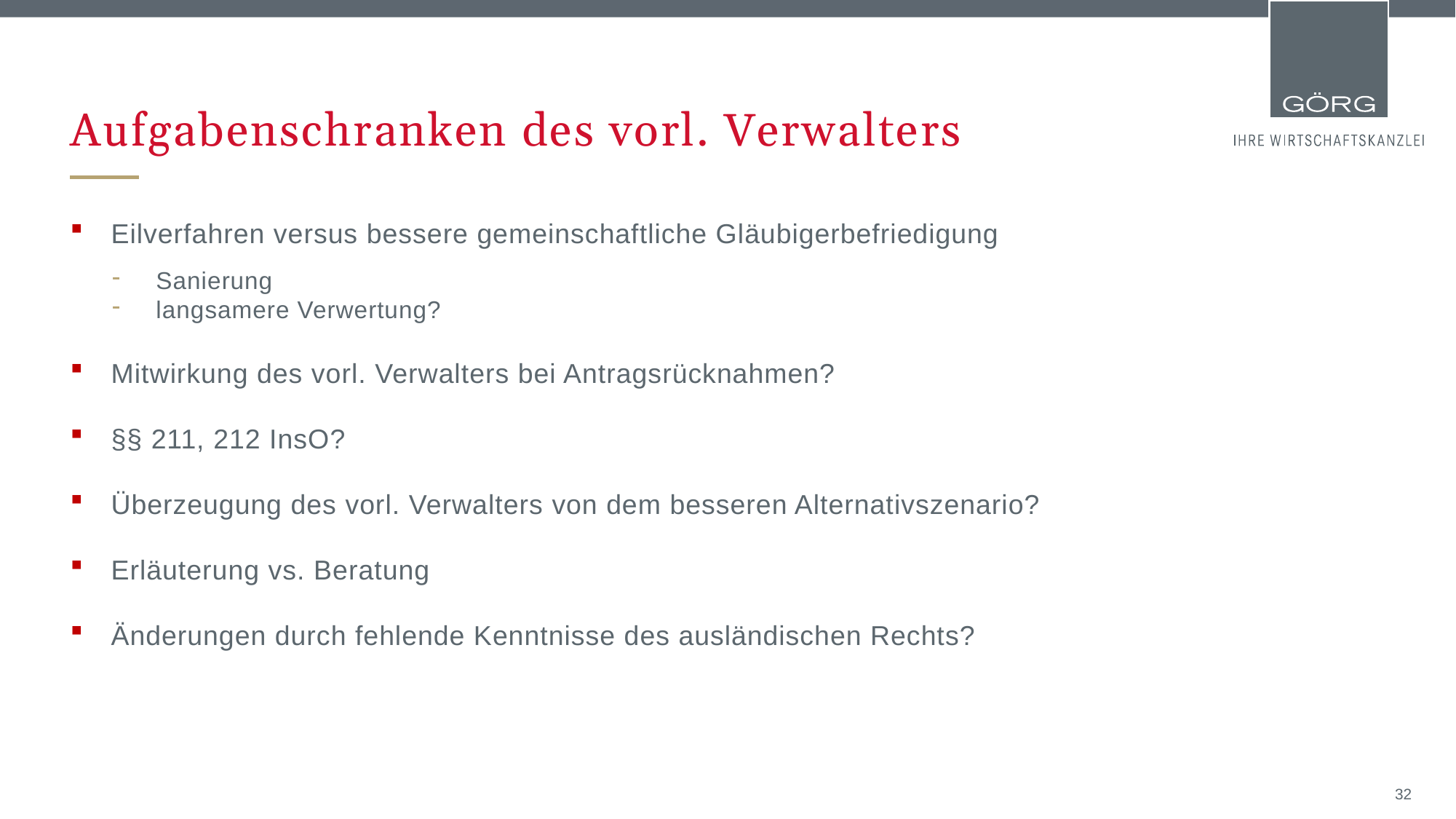

# Aufgabenschranken des vorl. Verwalters
Eilverfahren versus bessere gemeinschaftliche Gläubigerbefriedigung

Sanierung
langsamere Verwertung?

Mitwirkung des vorl. Verwalters bei Antragsrücknahmen?

§§ 211, 212 InsO?

Überzeugung des vorl. Verwalters von dem besseren Alternativszenario?

Erläuterung vs. Beratung

Änderungen durch fehlende Kenntnisse des ausländischen Rechts?